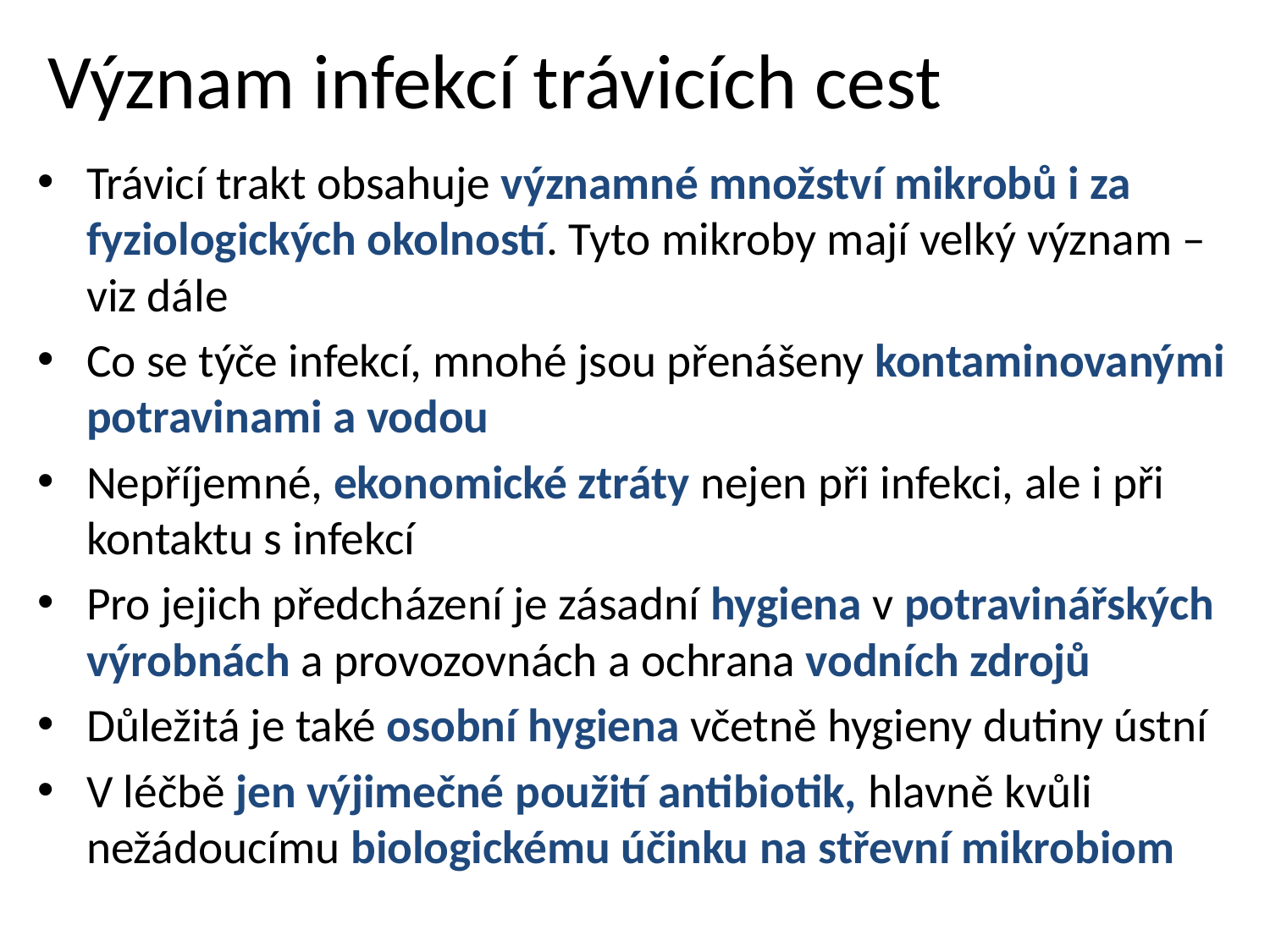

# Význam infekcí trávicích cest
Trávicí trakt obsahuje významné množství mikrobů i za fyziologických okolností. Tyto mikroby mají velký význam – viz dále
Co se týče infekcí, mnohé jsou přenášeny kontaminovanými potravinami a vodou
Nepříjemné, ekonomické ztráty nejen při infekci, ale i při kontaktu s infekcí
Pro jejich předcházení je zásadní hygiena v potravinářských výrobnách a provozovnách a ochrana vodních zdrojů
Důležitá je také osobní hygiena včetně hygieny dutiny ústní
V léčbě jen výjimečné použití antibiotik, hlavně kvůli nežádoucímu biologickému účinku na střevní mikrobiom